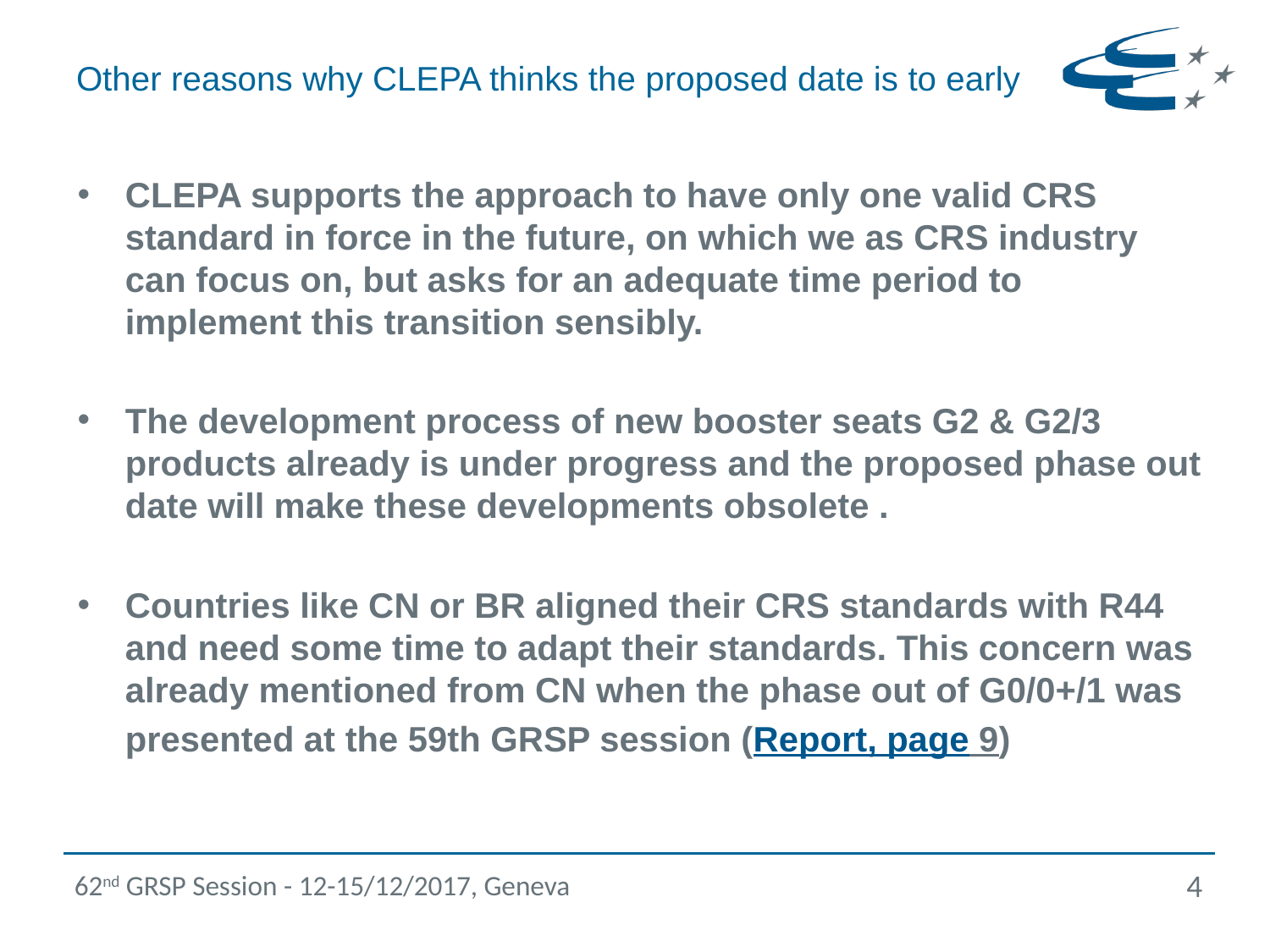

# Other reasons why CLEPA thinks the proposed date is to early
CLEPA supports the approach to have only one valid CRS standard in force in the future, on which we as CRS industry can focus on, but asks for an adequate time period to implement this transition sensibly.

The development process of new booster seats G2 & G2/3 products already is under progress and the proposed phase out date will make these developments obsolete .

Countries like CN or BR aligned their CRS standards with R44 and need some time to adapt their standards. This concern was already mentioned from CN when the phase out of G0/0+/1 was presented at the 59th GRSP session (Report, page 9)